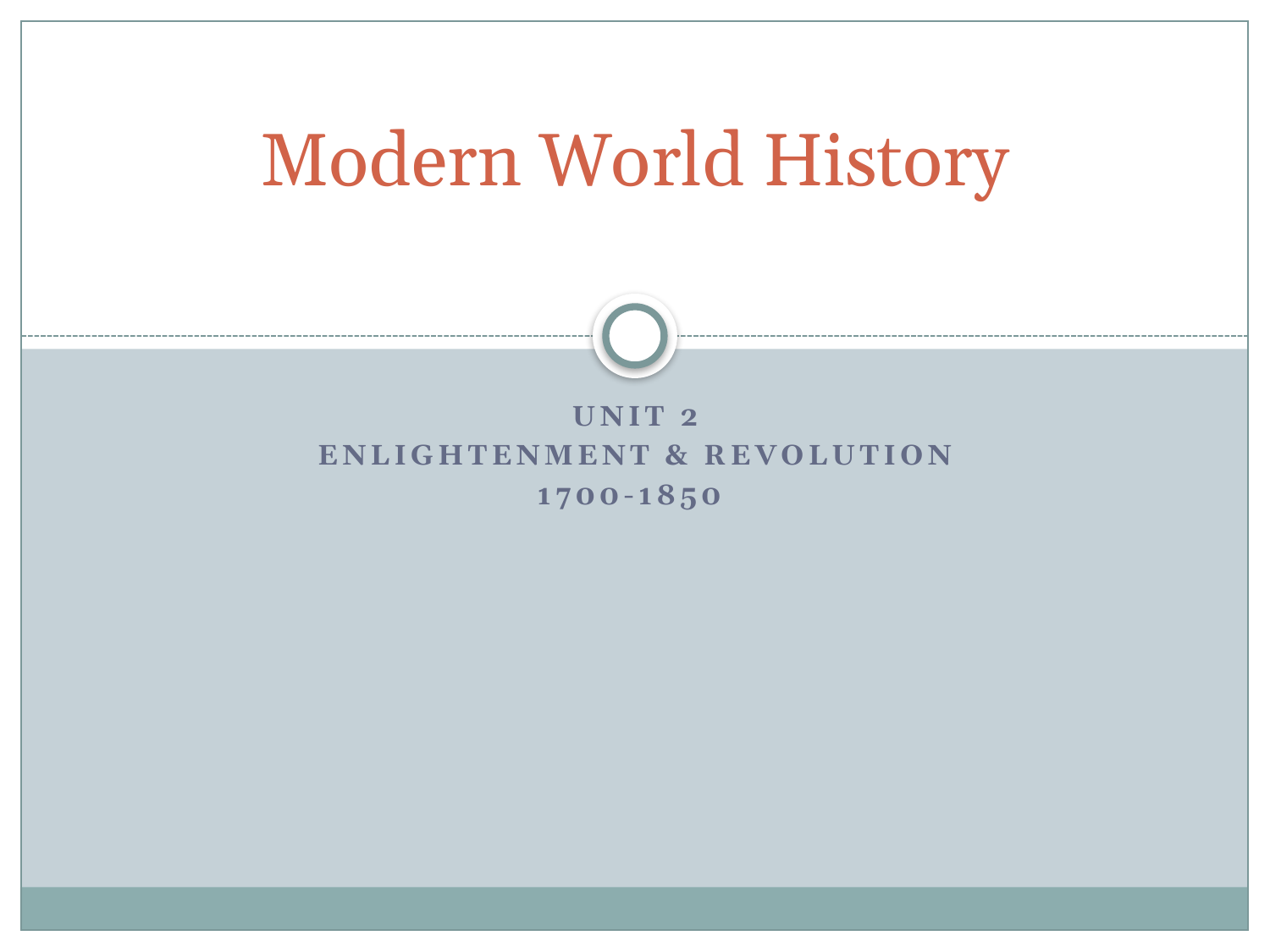

# Modern World History
Unit 2
Enlightenment & Revolution
1700-1850